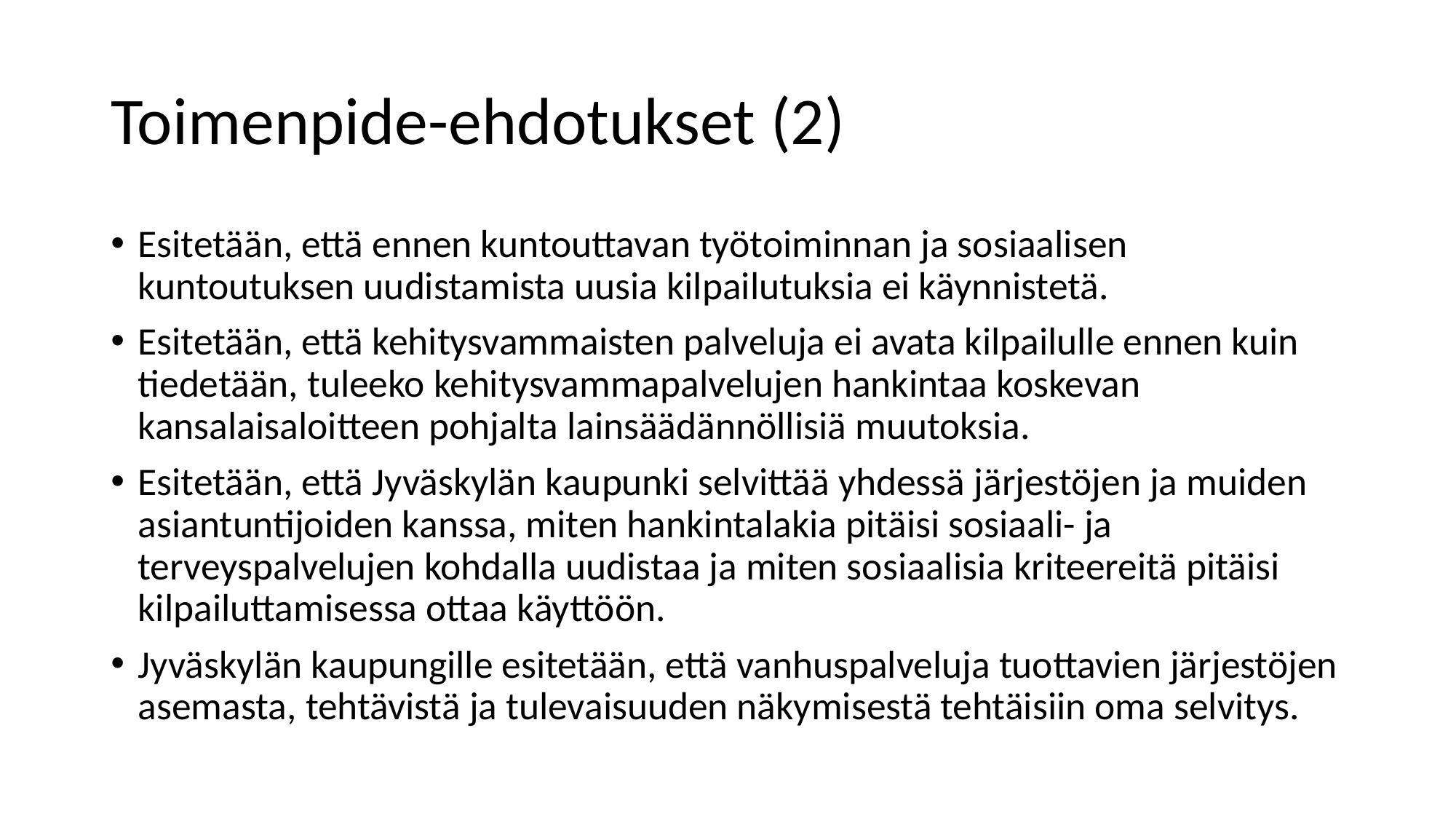

# Toimenpide-ehdotukset (2)
Esitetään, että ennen kuntouttavan työtoiminnan ja sosiaalisen kuntoutuksen uudistamista uusia kilpailutuksia ei käynnistetä.
Esitetään, että kehitysvammaisten palveluja ei avata kilpailulle ennen kuin tiedetään, tuleeko kehitysvammapalvelujen hankintaa koskevan kansalaisaloitteen pohjalta lainsäädännöllisiä muutoksia.
Esitetään, että Jyväskylän kaupunki selvittää yhdessä järjestöjen ja muiden asiantuntijoiden kanssa, miten hankintalakia pitäisi sosiaali- ja terveyspalvelujen kohdalla uudistaa ja miten sosiaalisia kriteereitä pitäisi kilpailuttamisessa ottaa käyttöön.
Jyväskylän kaupungille esitetään, että vanhuspalveluja tuottavien järjestöjen asemasta, tehtävistä ja tulevaisuuden näkymisestä tehtäisiin oma selvitys.